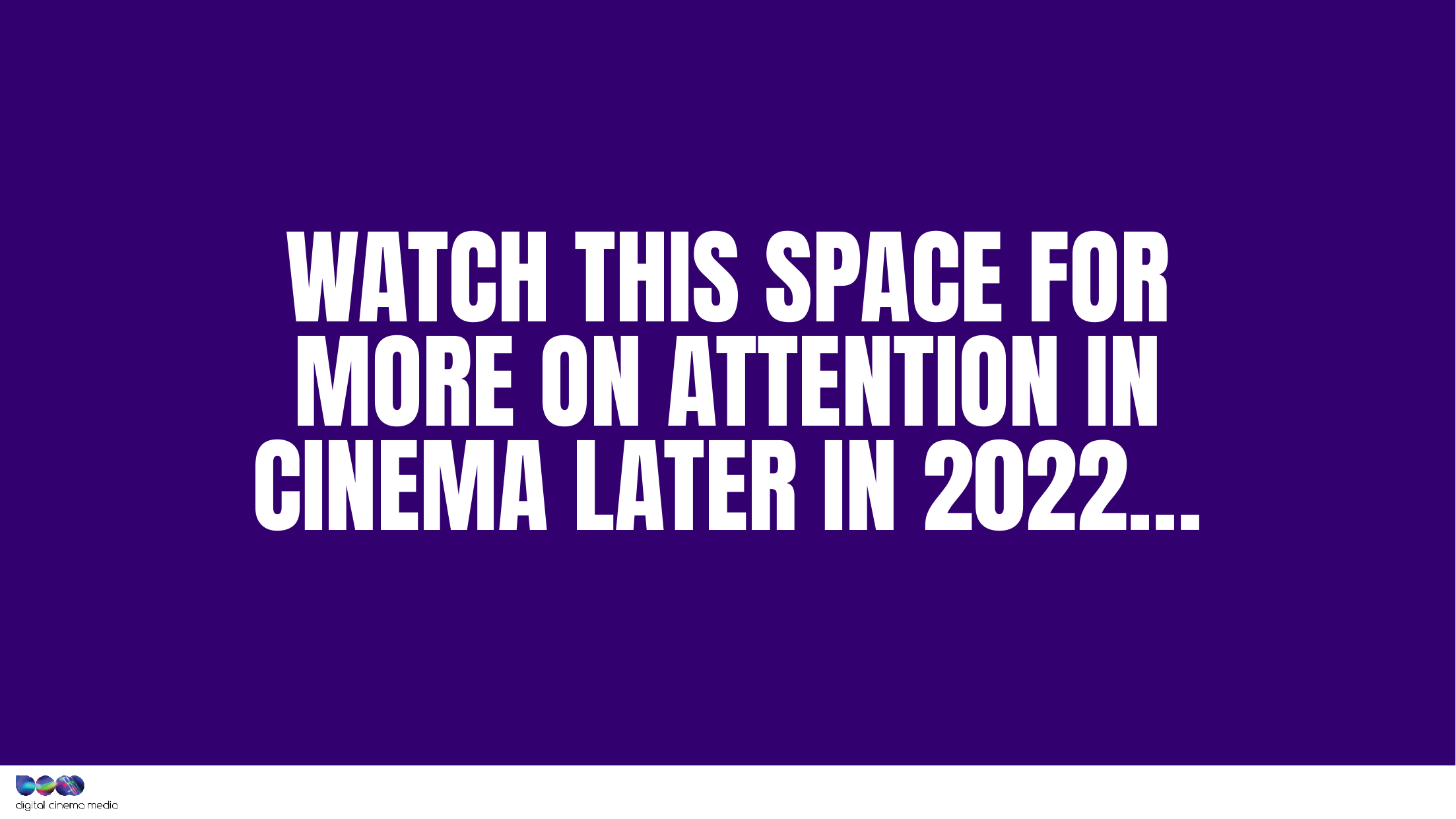

WATCH THIS SPACE FOR MORE ON ATTENTION IN CINEMA LATER IN 2022…